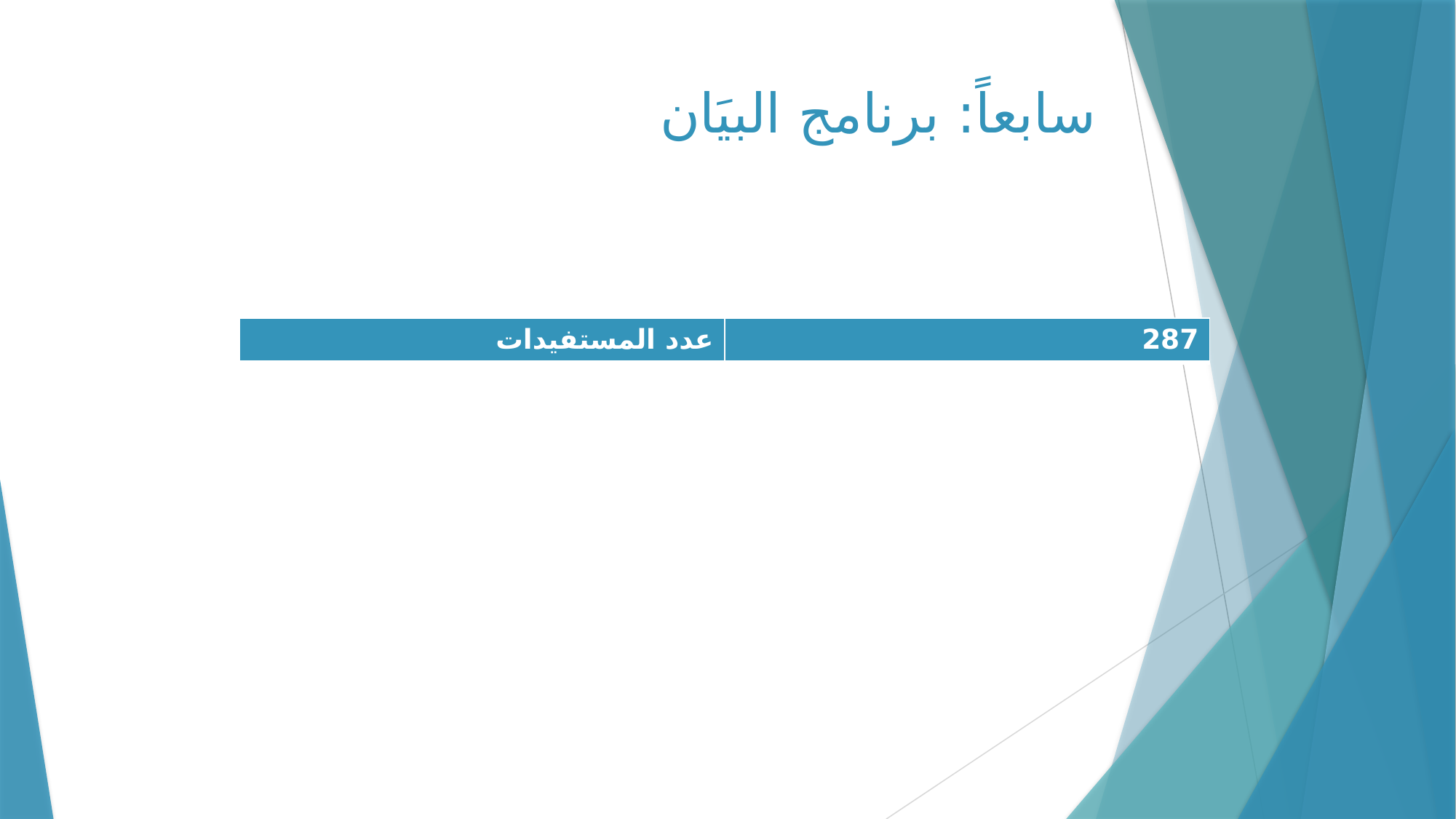

# سابعاً: برنامج البيَان
| عدد المستفيدات | 287 |
| --- | --- |